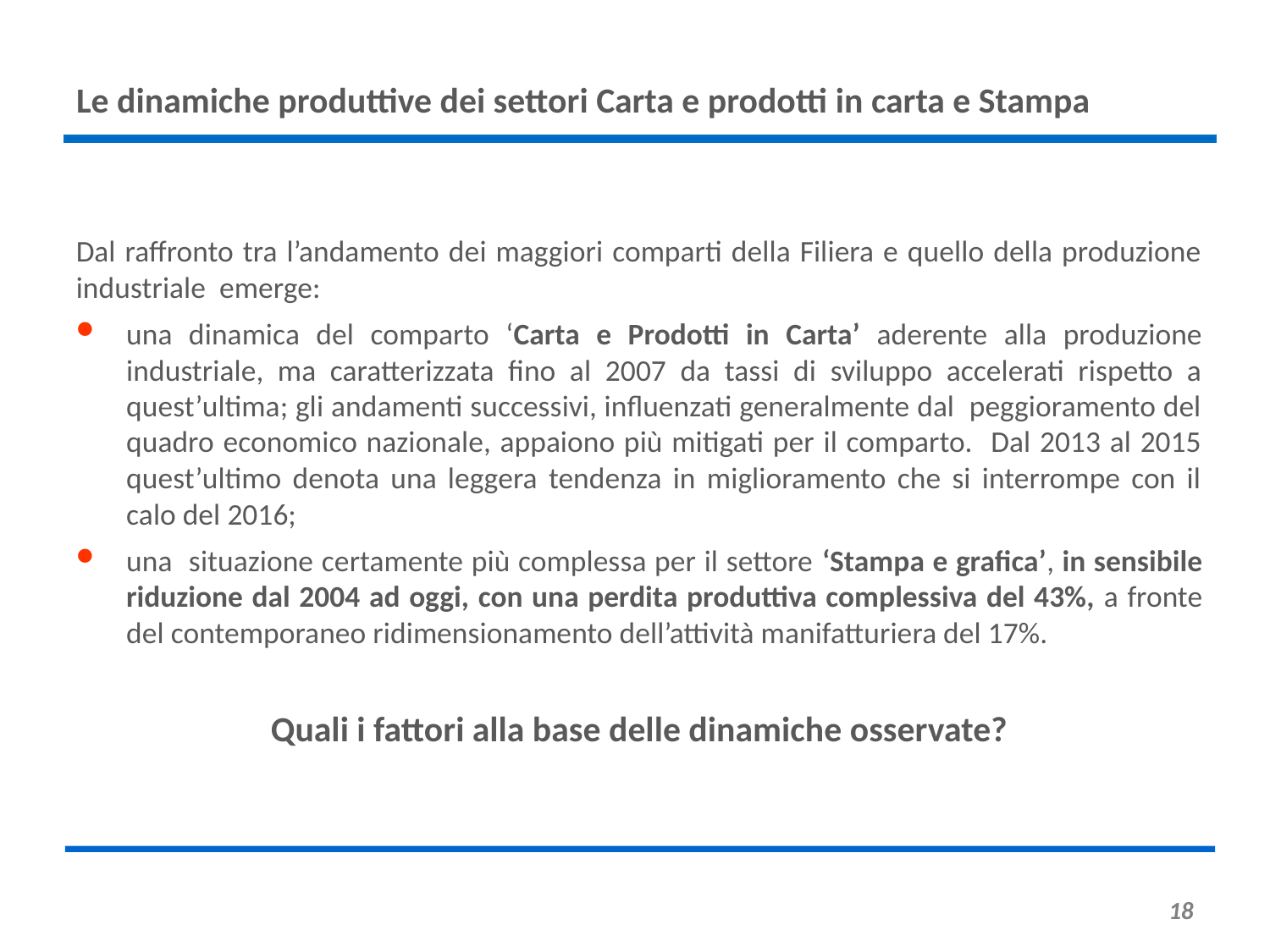

# Le dinamiche produttive dei settori Carta e prodotti in carta e Stampa
Dal raffronto tra l’andamento dei maggiori comparti della Filiera e quello della produzione industriale  emerge:
una dinamica del comparto ‘Carta e Prodotti in Carta’ aderente alla produzione industriale, ma caratterizzata fino al 2007 da tassi di sviluppo accelerati rispetto a quest’ultima; gli andamenti successivi, influenzati generalmente dal  peggioramento del quadro economico nazionale, appaiono più mitigati per il comparto.  Dal 2013 al 2015 quest’ultimo denota una leggera tendenza in miglioramento che si interrompe con il calo del 2016;
una  situazione certamente più complessa per il settore ‘Stampa e grafica’, in sensibile riduzione dal 2004 ad oggi, con una perdita produttiva complessiva del 43%, a fronte del contemporaneo ridimensionamento dell’attività manifatturiera del 17%.

Quali i fattori alla base delle dinamiche osservate?
18